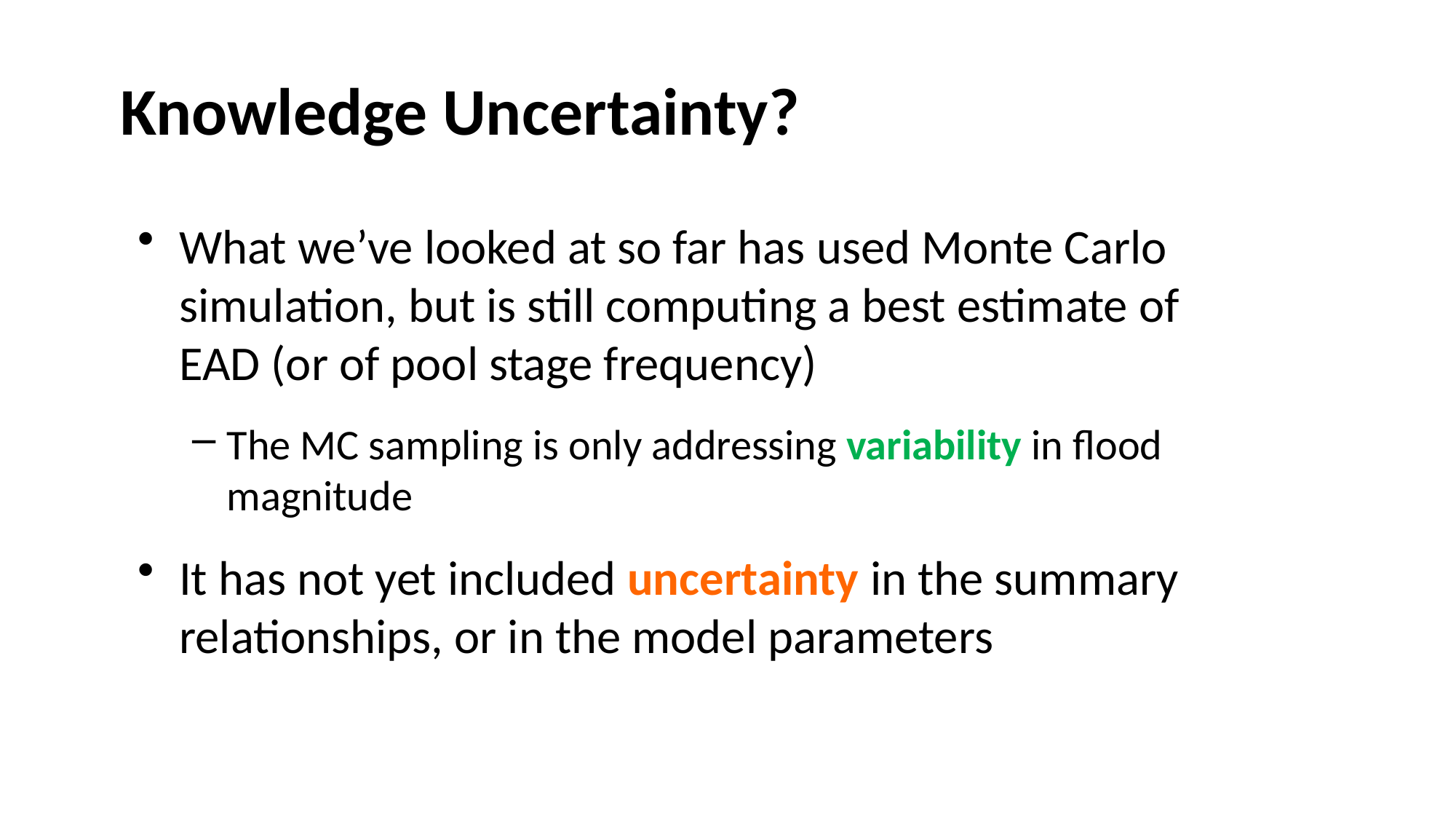

# Knowledge Uncertainty?
What we’ve looked at so far has used Monte Carlo simulation, but is still computing a best estimate of EAD (or of pool stage frequency)
The MC sampling is only addressing variability in flood magnitude
It has not yet included uncertainty in the summary relationships, or in the model parameters